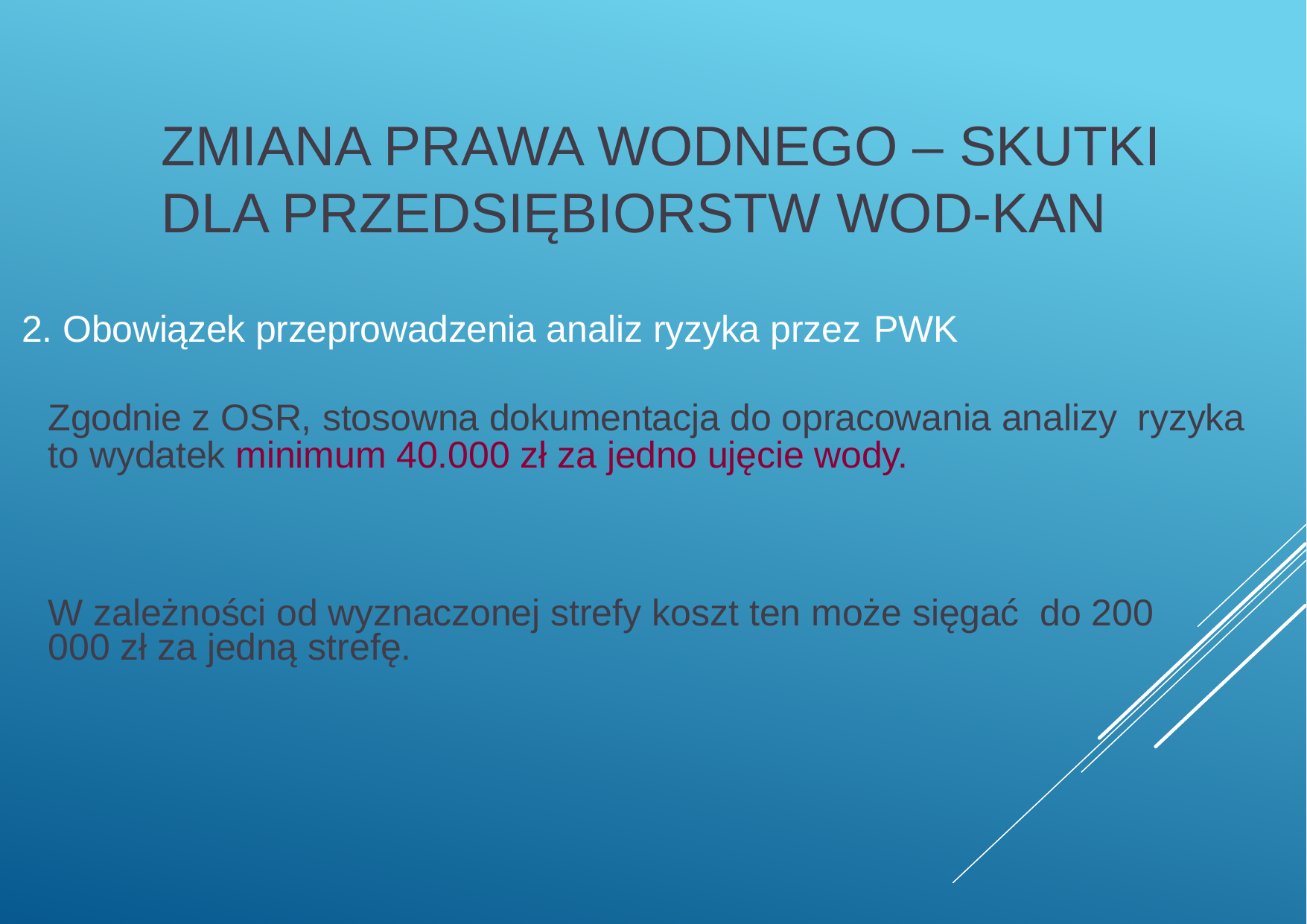

ZMIANA PRAWA WODNEGO – SKUTKI DLA PRZEDSIĘBIORSTW WOD-KAN
2. Obowiązek przeprowadzenia analiz ryzyka przez PWK
Zgodnie z OSR, stosowna dokumentacja do opracowania analizy  ryzyka to wydatek minimum 40.000 zł za jedno ujęcie wody.
W zależności od wyznaczonej strefy koszt ten może sięgać  do 200 000 zł za jedną strefę.